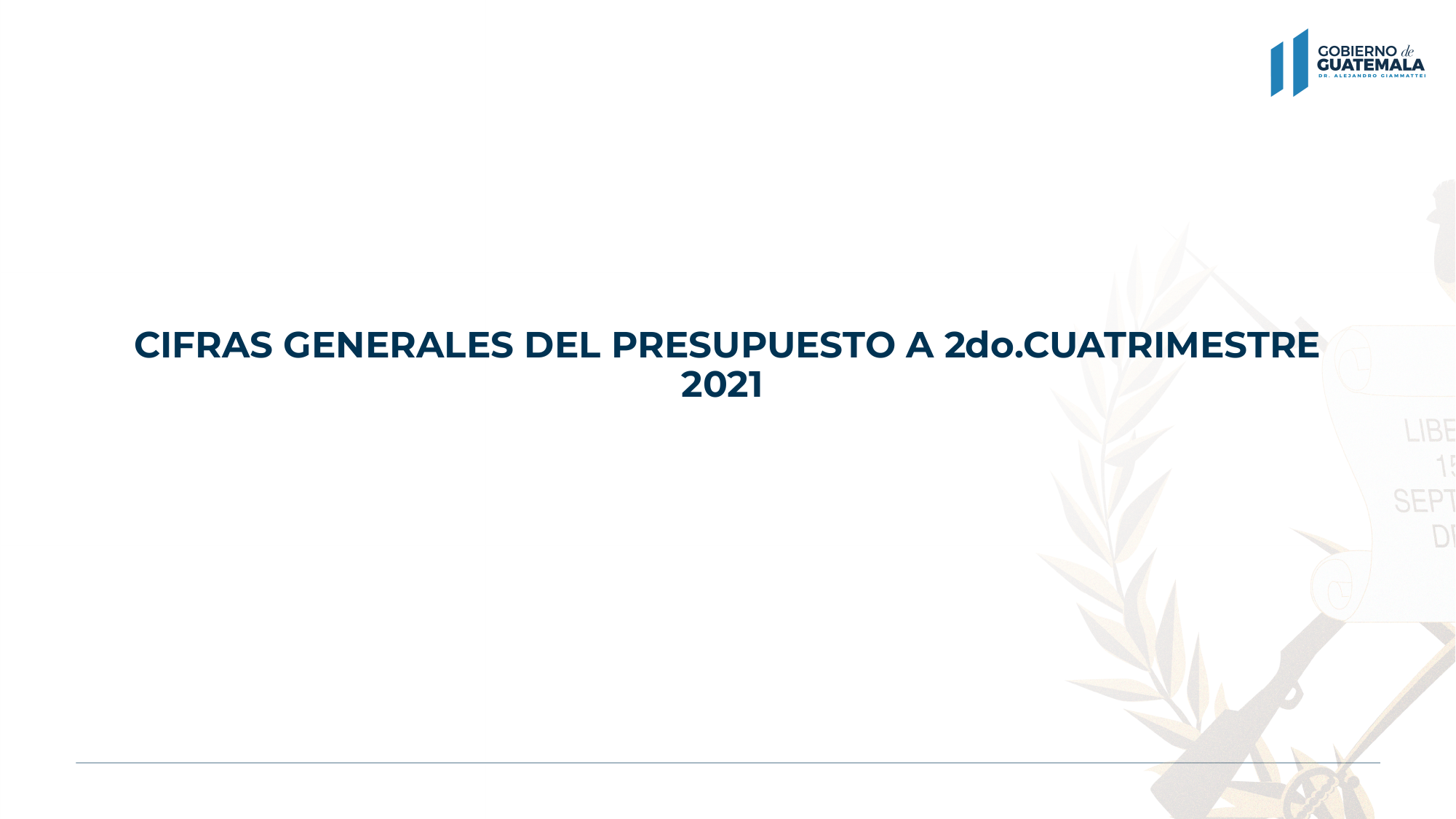

CIFRAS GENERALES DEL PRESUPUESTO A 2do.CUATRIMESTRE 2021